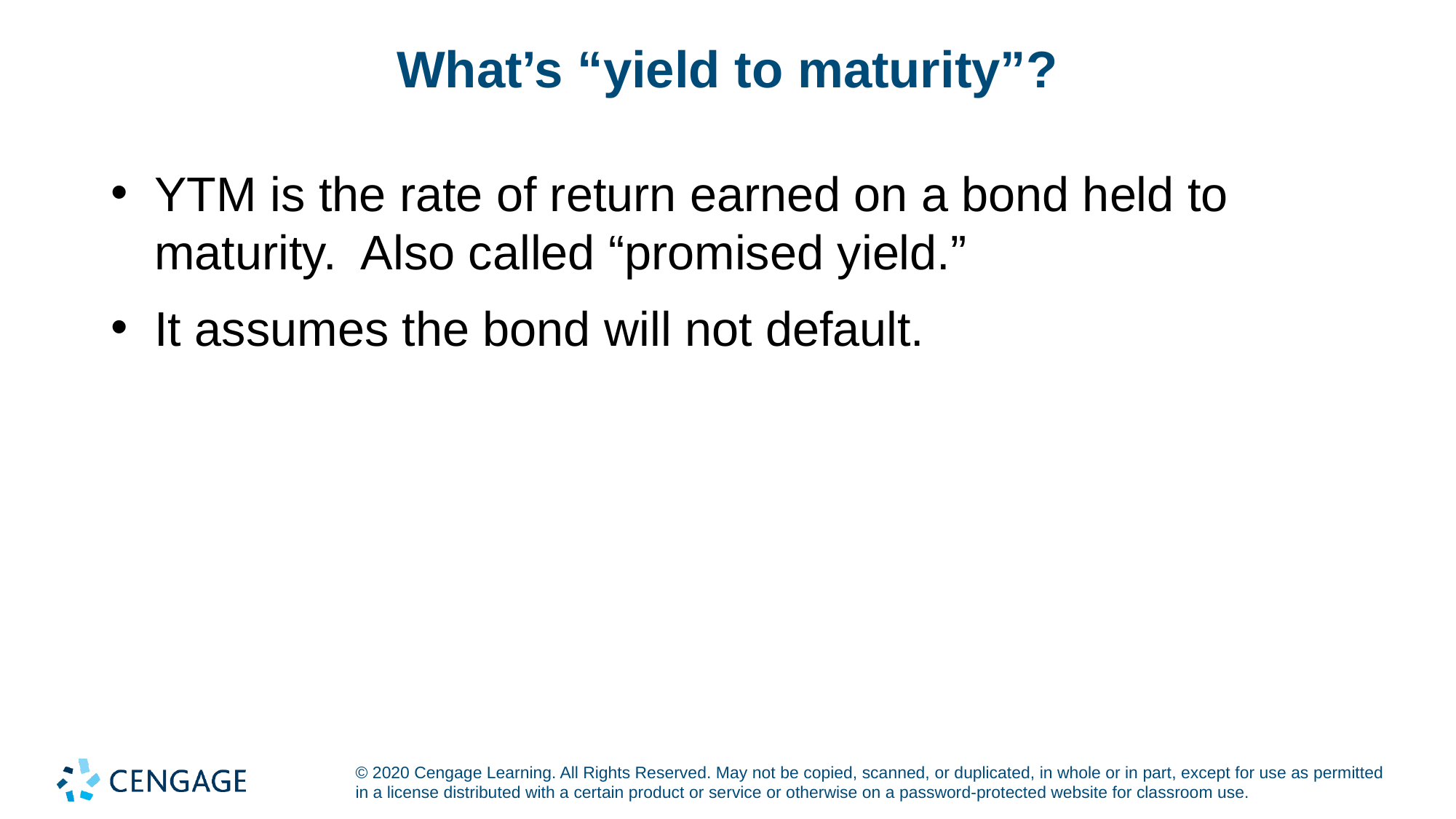

# What’s “yield to maturity”?
YTM is the rate of return earned on a bond held to maturity.  Also called “promised yield.”
It assumes the bond will not default.